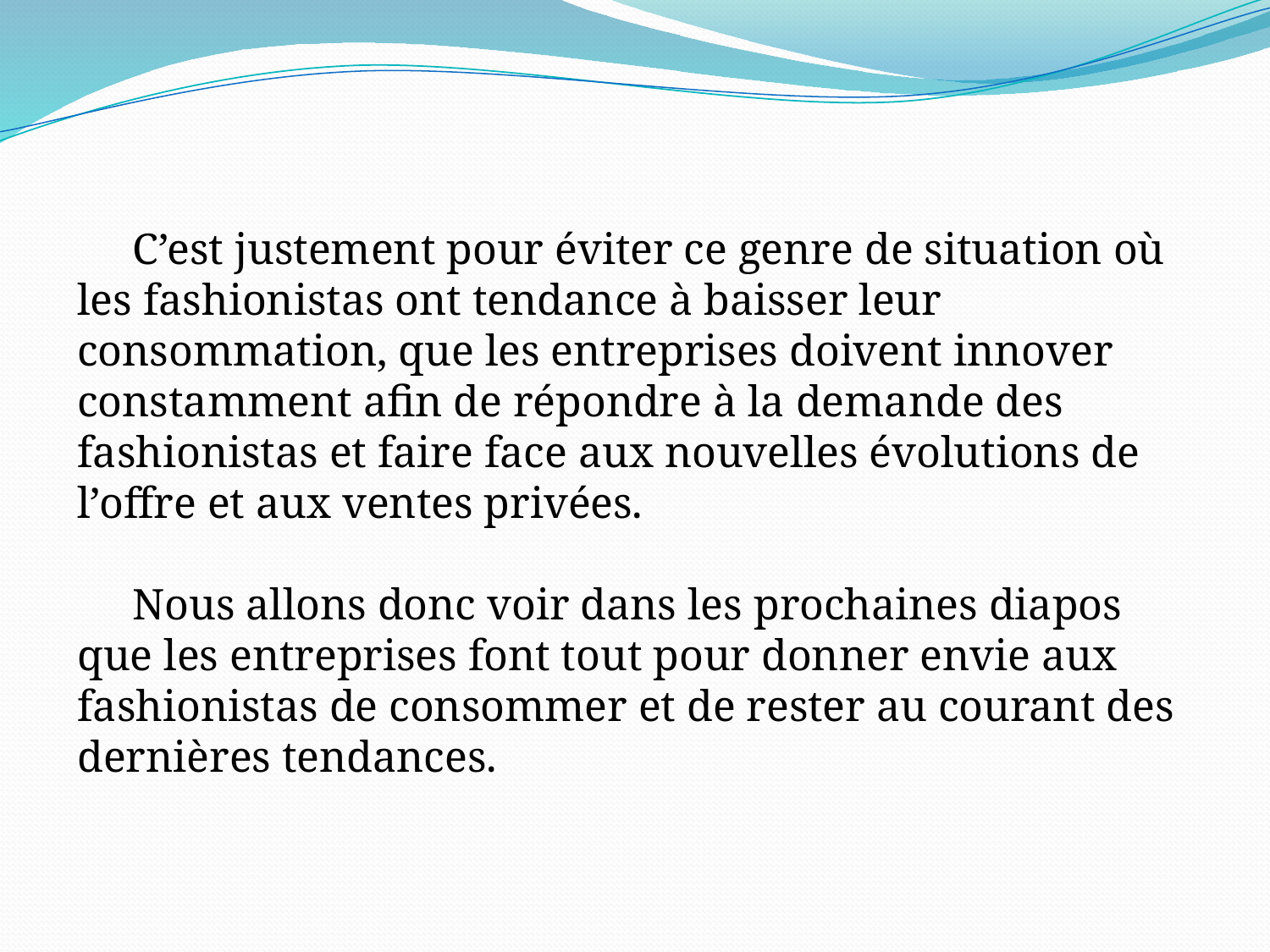

C’est justement pour éviter ce genre de situation où les fashionistas ont tendance à baisser leur consommation, que les entreprises doivent innover constamment afin de répondre à la demande des fashionistas et faire face aux nouvelles évolutions de l’offre et aux ventes privées.

     Nous allons donc voir dans les prochaines diapos que les entreprises font tout pour donner envie aux fashionistas de consommer et de rester au courant des dernières tendances.